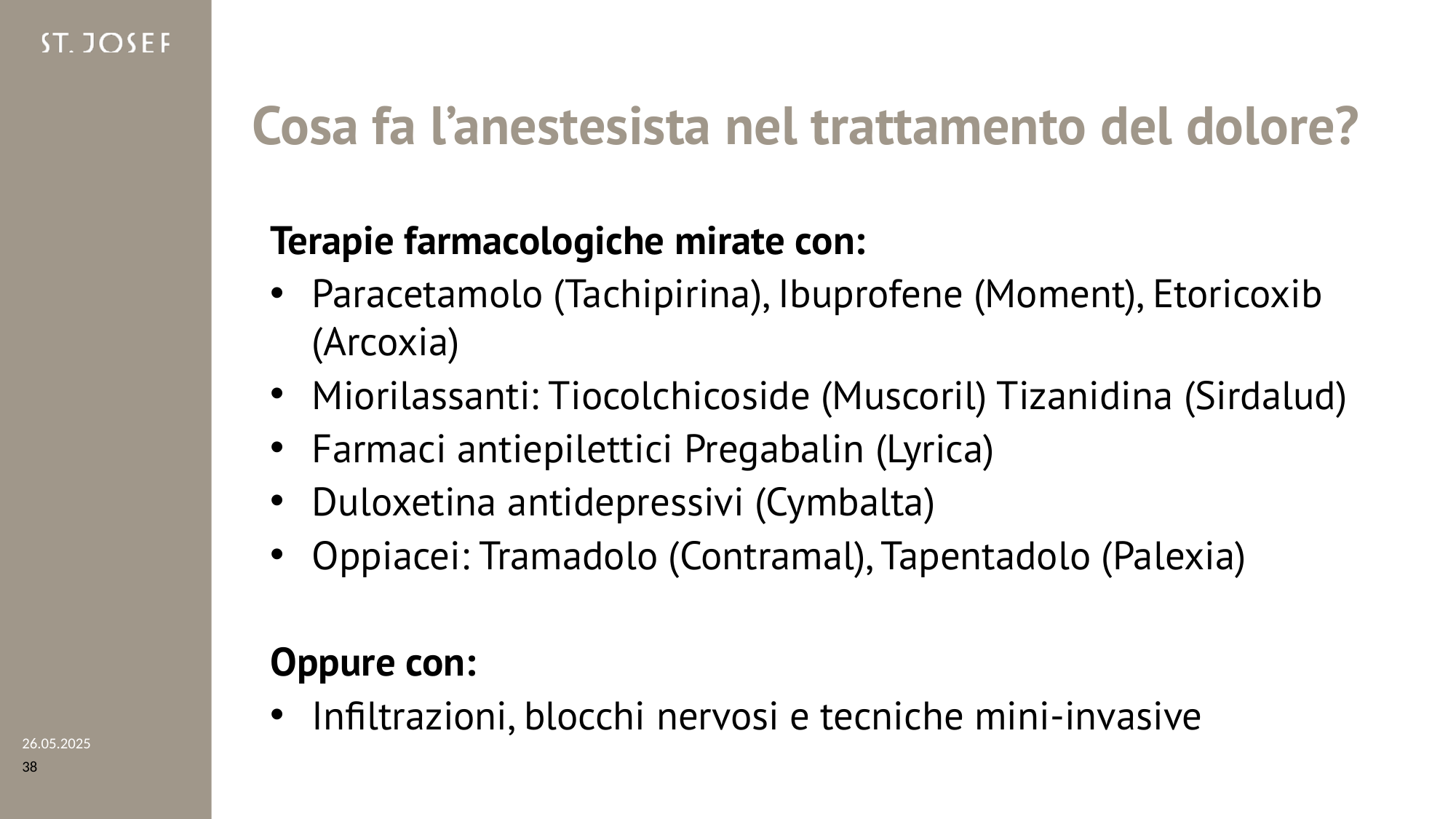

# Cosa fa l’anestesista nel trattamento del dolore?
Terapie farmacologiche mirate con:
Paracetamolo (Tachipirina), Ibuprofene (Moment), Etoricoxib (Arcoxia)
Miorilassanti: Tiocolchicoside (Muscoril) Tizanidina (Sirdalud)
Farmaci antiepilettici Pregabalin (Lyrica)
Duloxetina antidepressivi (Cymbalta)
Oppiacei: Tramadolo (Contramal), Tapentadolo (Palexia)

Oppure con:
Infiltrazioni, blocchi nervosi e tecniche mini-invasive